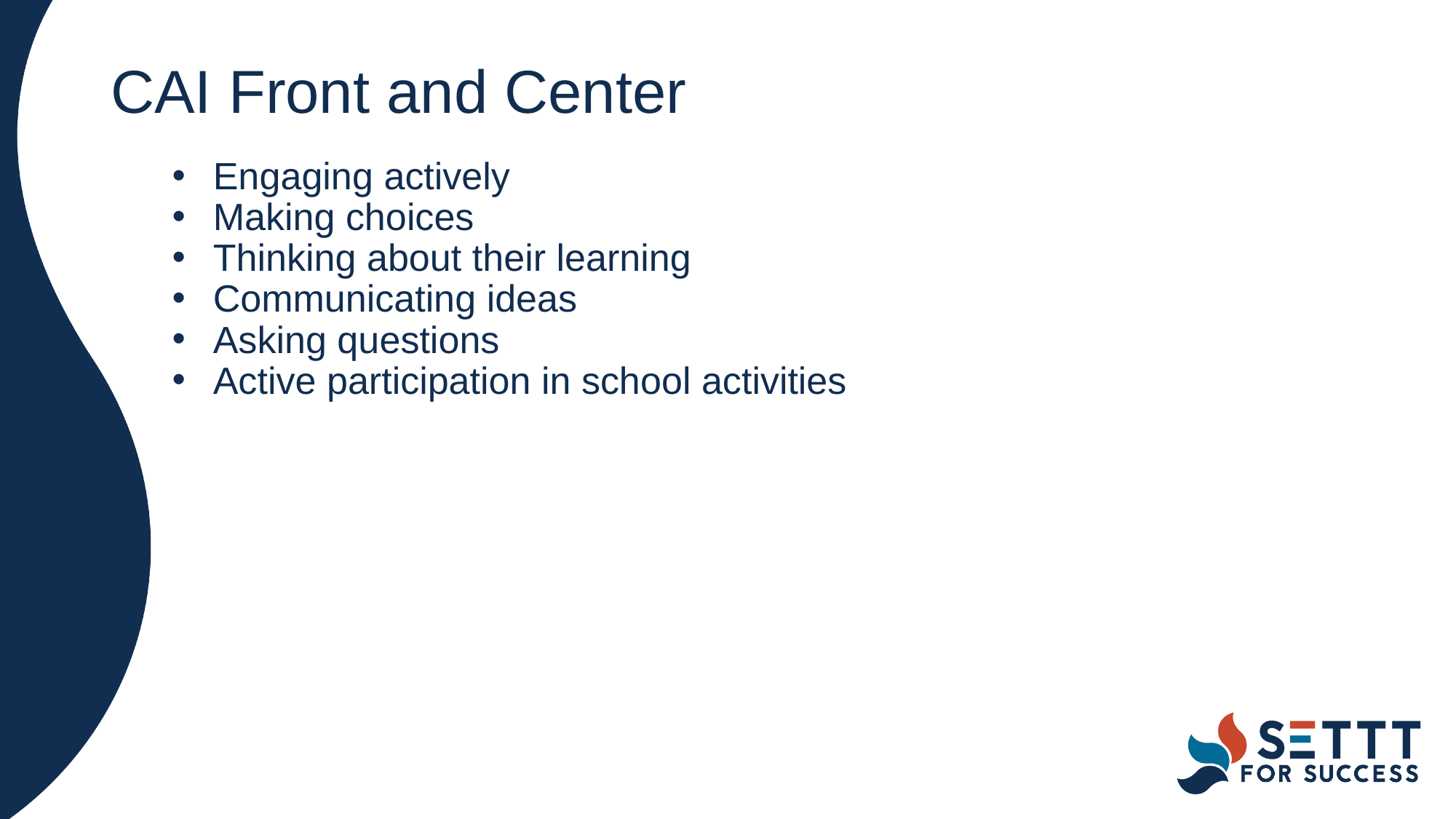

# CAI Front and Center
Engaging actively
Making choices
Thinking about their learning
Communicating ideas
Asking questions
Active participation in school activities